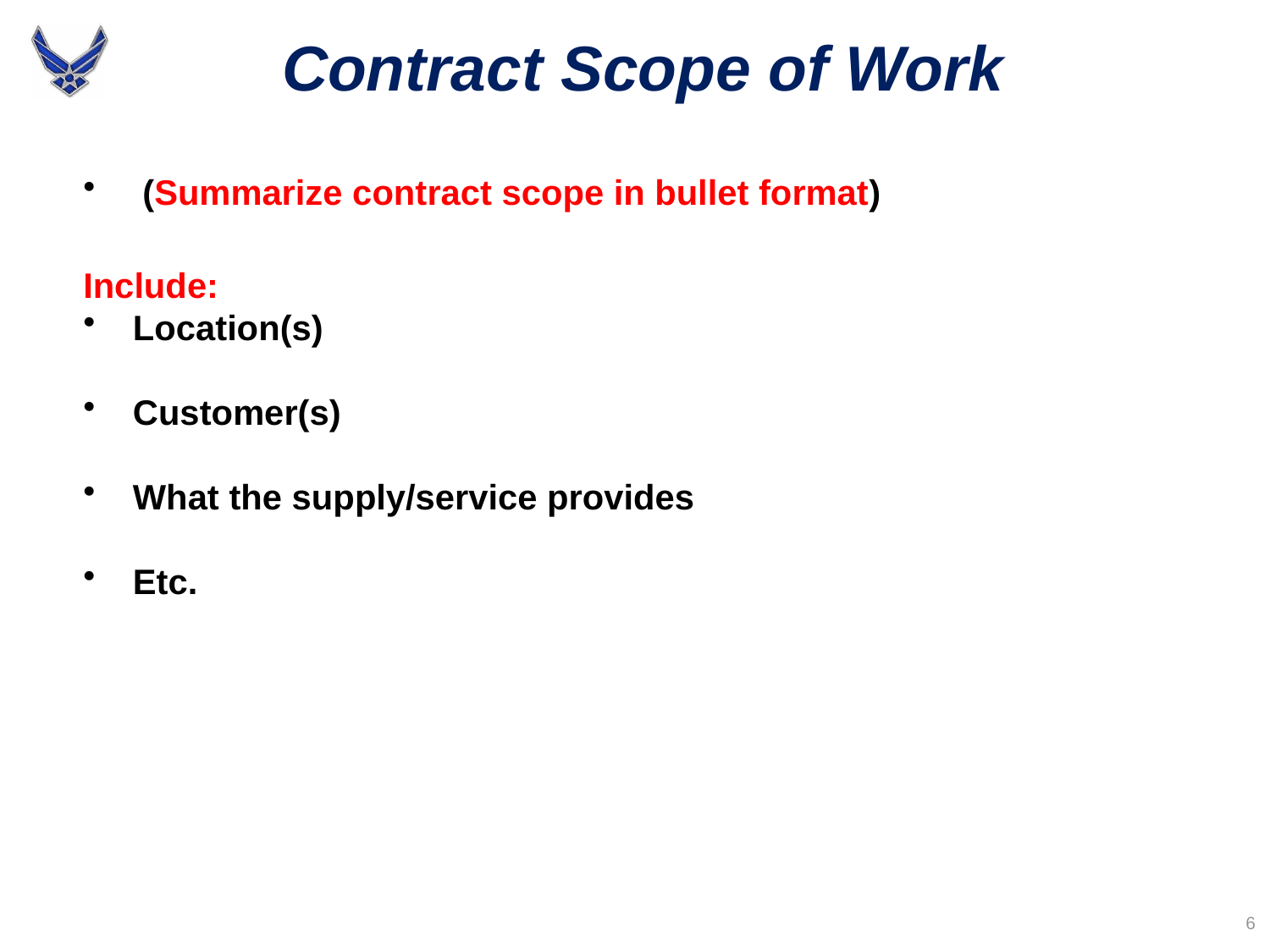

# Contract Scope of Work
   (Summarize contract scope in bullet format)

Include:
  Location(s)

  Customer(s)

  What the supply/service provides

  Etc.

6